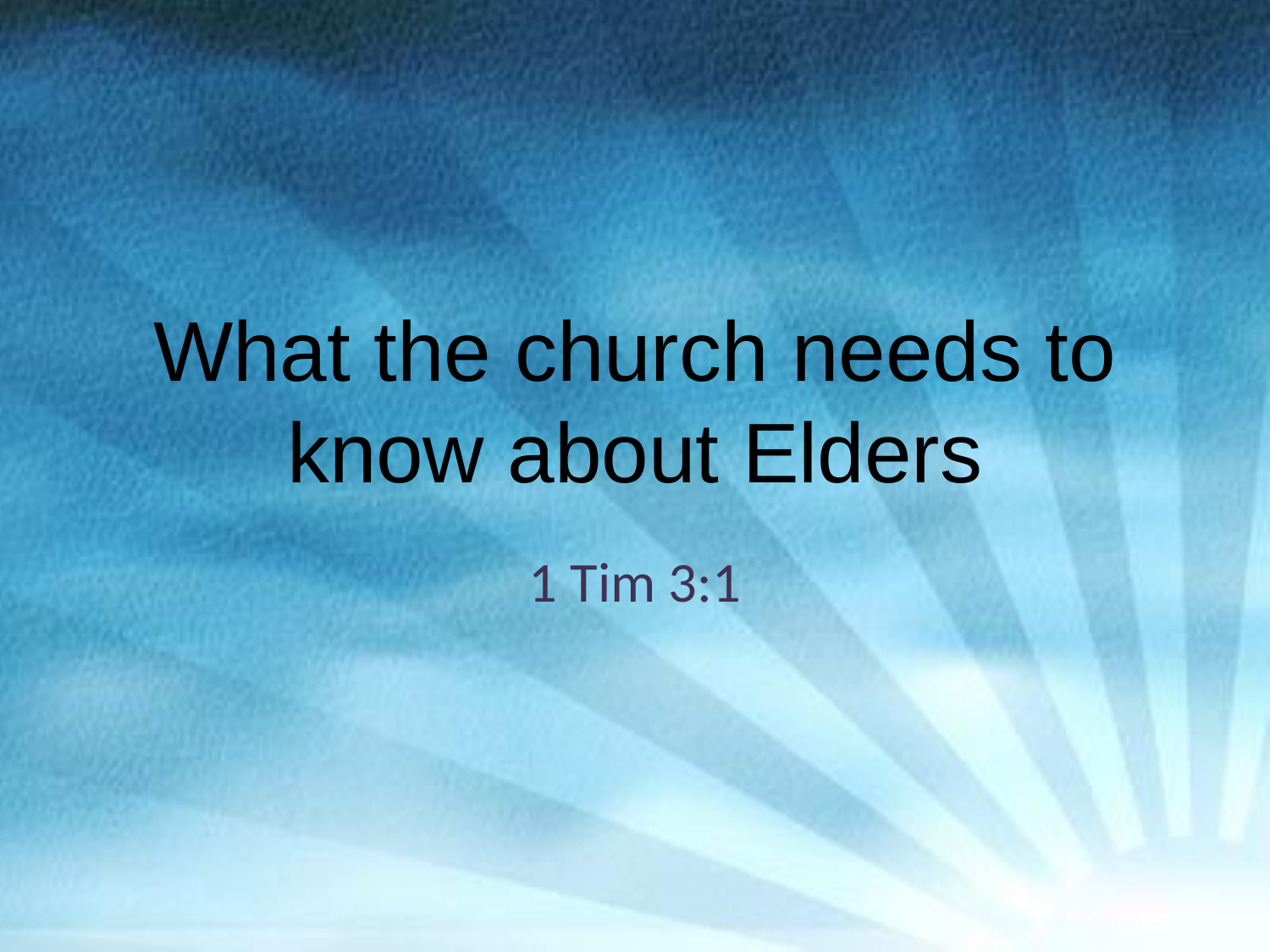

# What the church needs to know about Elders
1 Tim 3:1